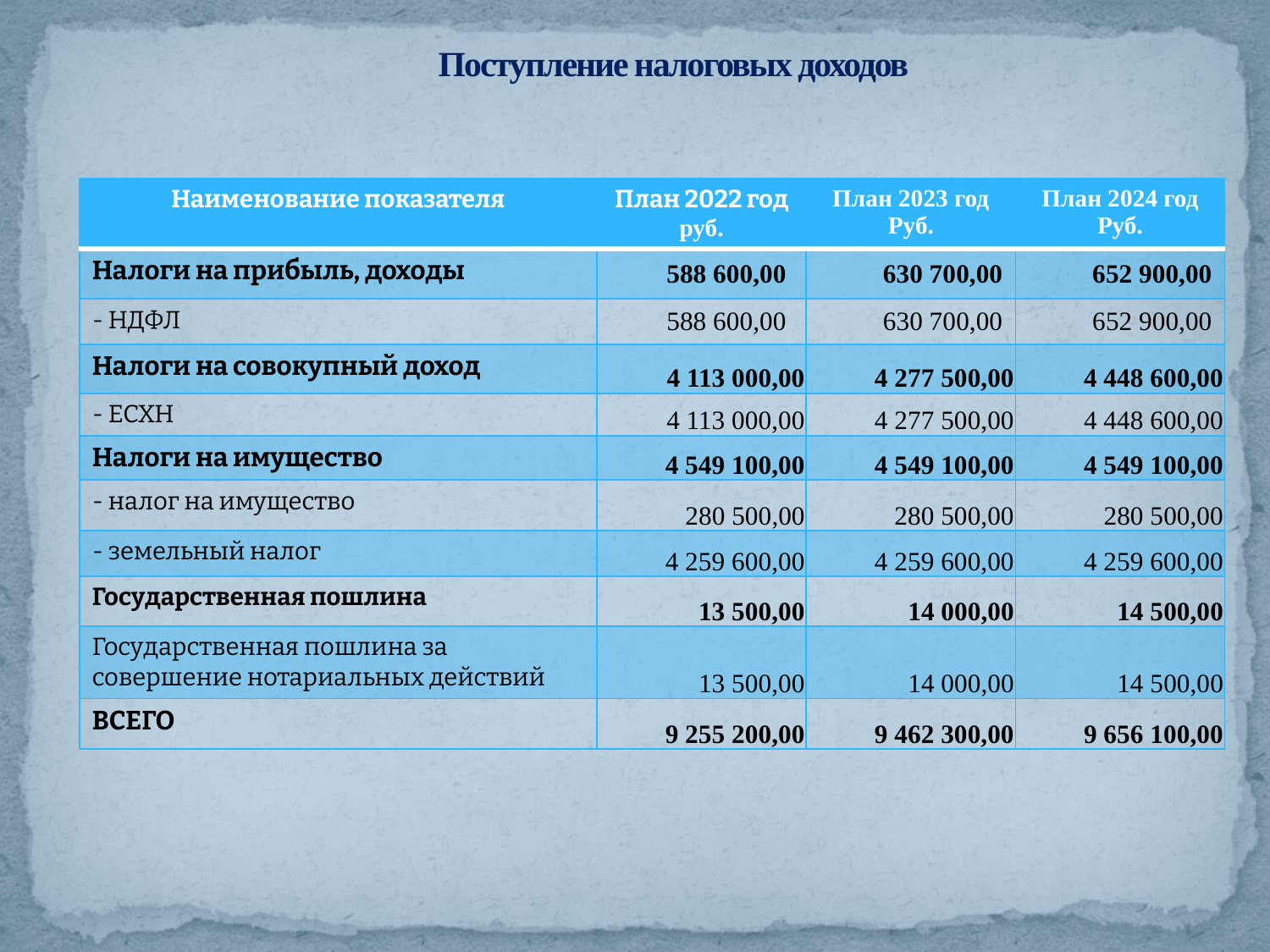

# Поступление налоговых доходов
| Наименование показателя | План 2022 год руб. | План 2023 год Руб. | План 2024 год Руб. |
| --- | --- | --- | --- |
| Налоги на прибыль, доходы | 588 600,00 | 630 700,00 | 652 900,00 |
| - НДФЛ | 588 600,00 | 630 700,00 | 652 900,00 |
| Налоги на совокупный доход | 4 113 000,00 | 4 277 500,00 | 4 448 600,00 |
| - ЕСХН | 4 113 000,00 | 4 277 500,00 | 4 448 600,00 |
| Налоги на имущество | 4 549 100,00 | 4 549 100,00 | 4 549 100,00 |
| - налог на имущество | 280 500,00 | 280 500,00 | 280 500,00 |
| - земельный налог | 4 259 600,00 | 4 259 600,00 | 4 259 600,00 |
| Государственная пошлина | 13 500,00 | 14 000,00 | 14 500,00 |
| Государственная пошлина за совершение нотариальных действий | 13 500,00 | 14 000,00 | 14 500,00 |
| ВСЕГО | 9 255 200,00 | 9 462 300,00 | 9 656 100,00 |